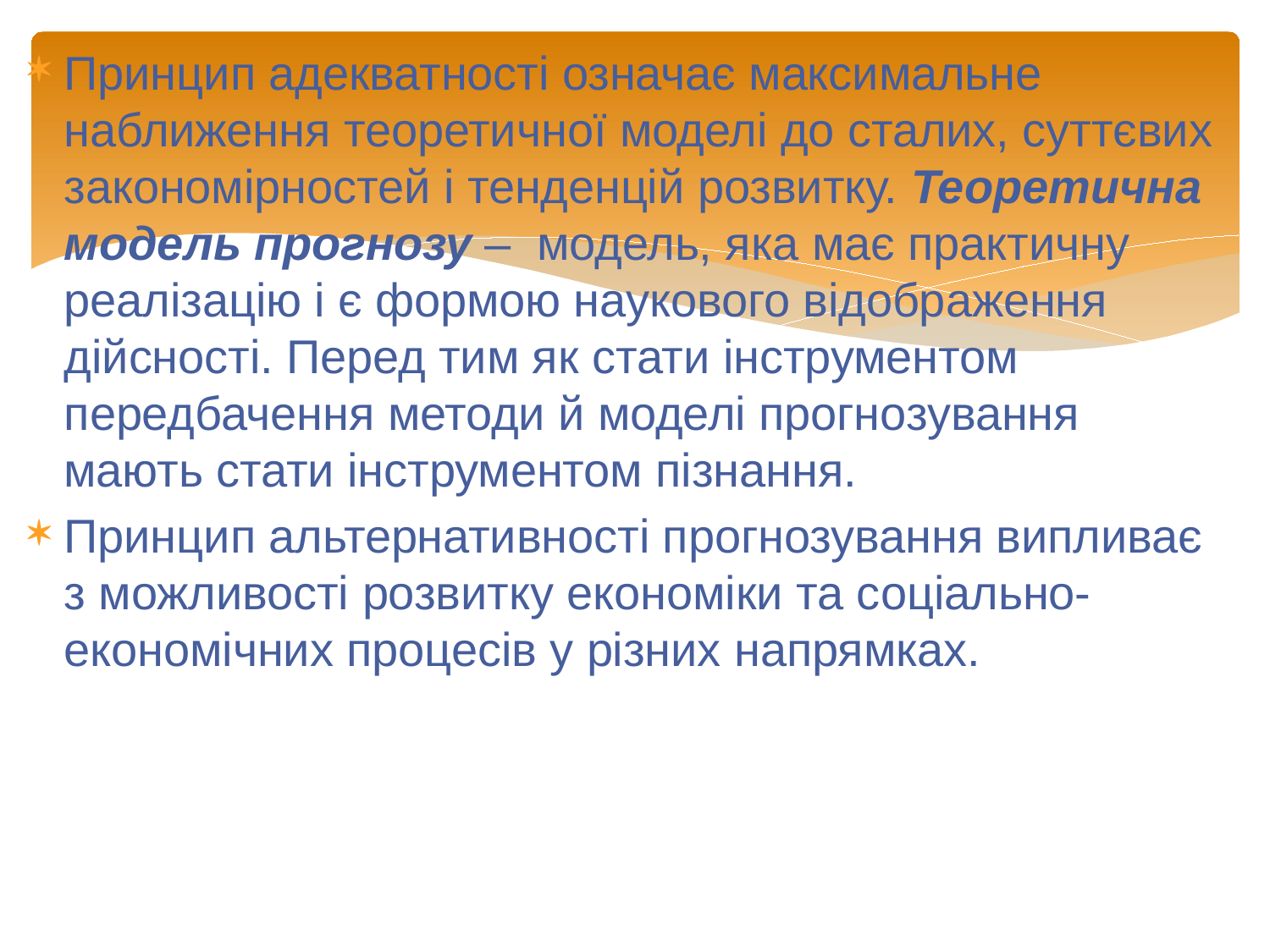

Принцип адекватності означає максимальне наближення теоретичної моделі до сталих, суттєвих закономірностей і тенденцій розвитку. Теоретична модель прогнозу –  модель, яка має практичну реалізацію і є формою наукового відображення дійсності. Перед тим як стати інструментом передбачення методи й моделі прогнозування мають стати інструментом пізнання.
Принцип альтернативності прогнозування випливає з можливості розвитку економіки та соціально-економічних процесів у різних напрямках.